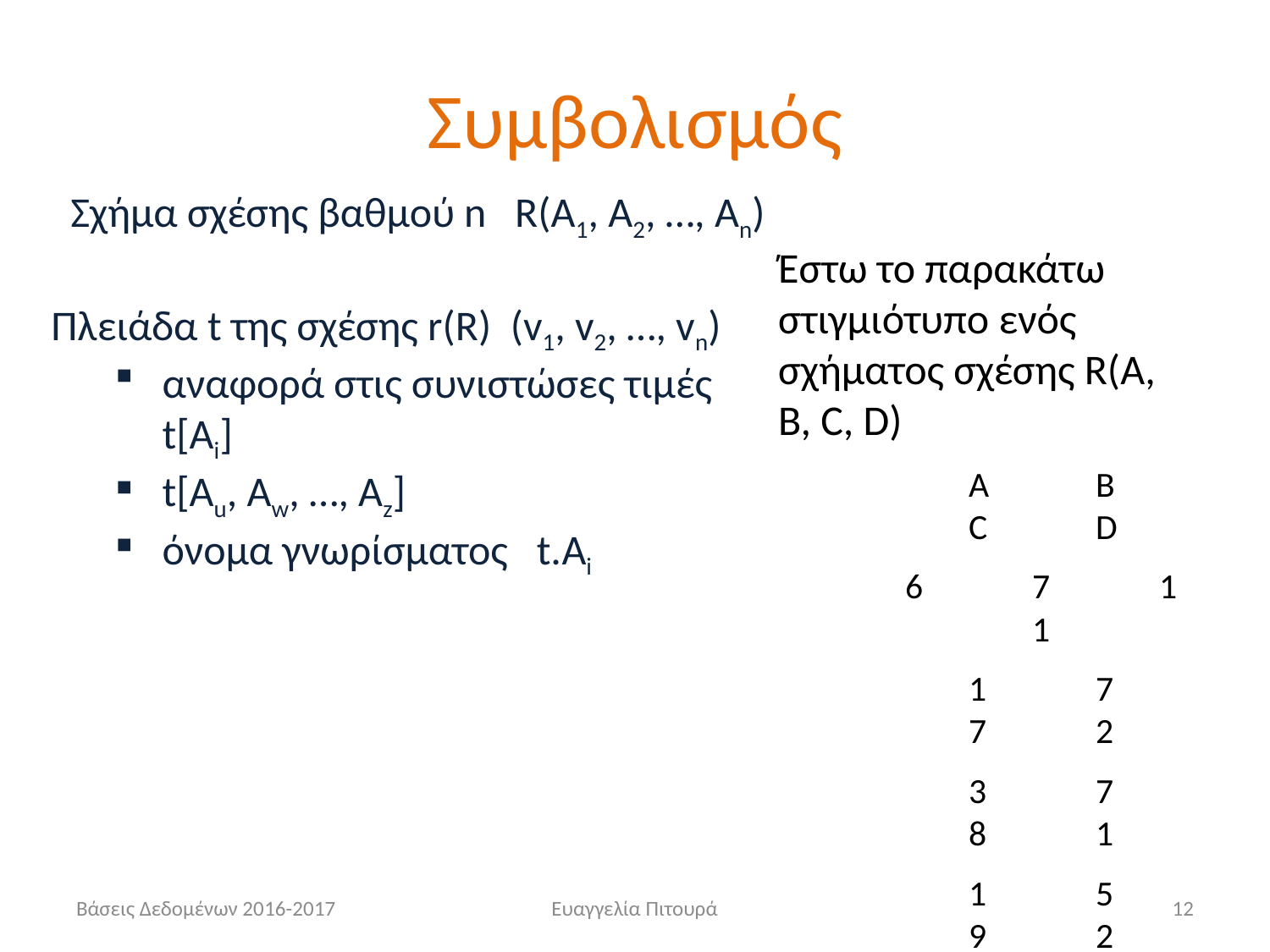

# Συμβολισμός
Σχήμα σχέσης βαθμού n   R(A1, A2, …, An)
Έστω το παρακάτω στιγμιότυπο ενός σχήματος σχέσης R(A, B, C, D)
		Α	Β	C	D
	6	7	1	1
		1	7	7	2
		3	7	8	1
		1	5	9	2
Πλειάδα t της σχέσης r(R)  (v1, v2, …, vn)
αναφορά στις συνιστώσες τιμές t[Ai]
t[Au, Aw, …, Az]
όνομα γνωρίσματος   t.Ai
Βάσεις Δεδομένων 2016-2017
Ευαγγελία Πιτουρά
12